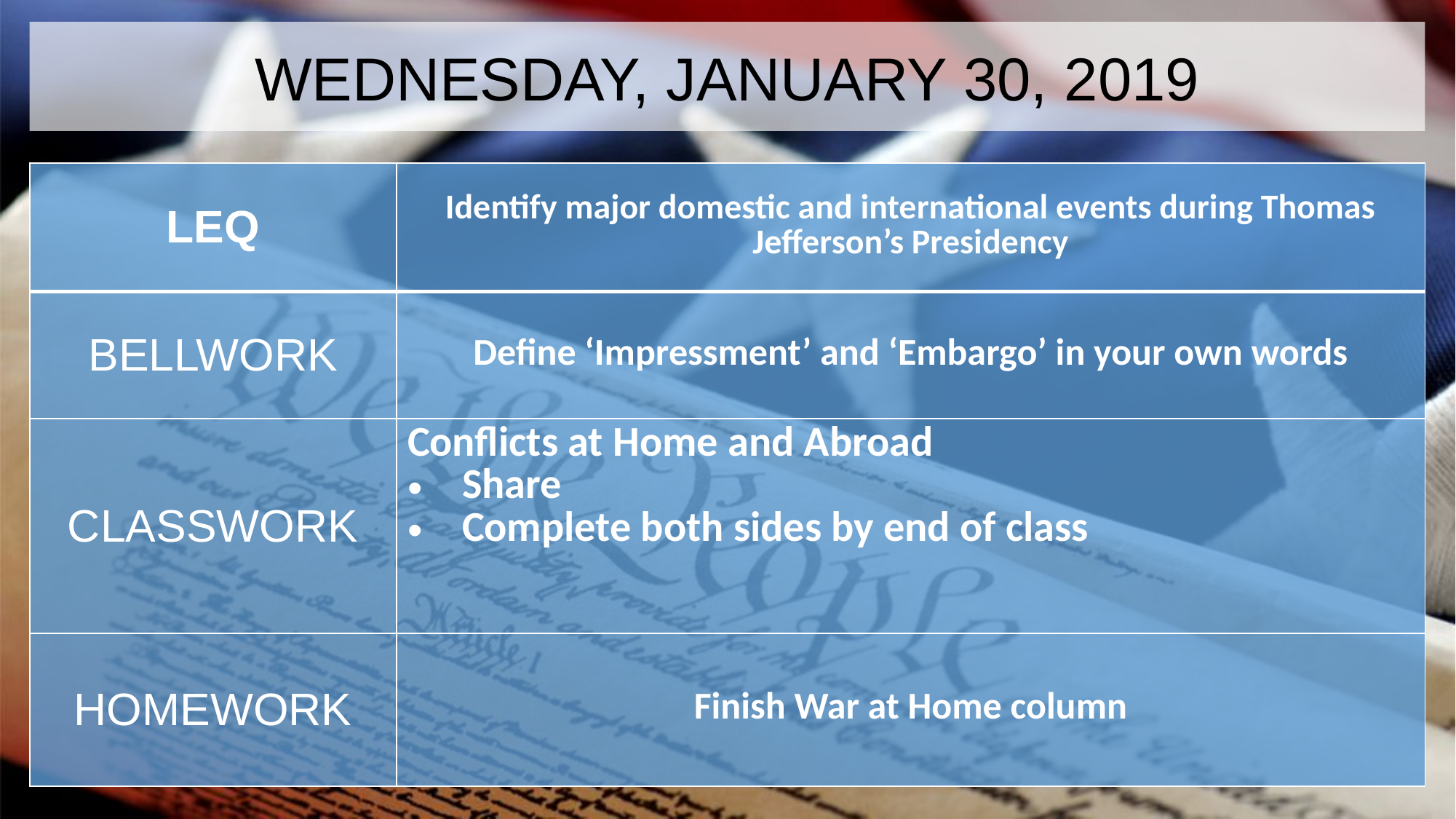

WEDNESDAY, JANUARY 30, 2019
| LEQ | Identify major domestic and international events during Thomas Jefferson’s Presidency |
| --- | --- |
| BELLWORK | Define ‘Impressment’ and ‘Embargo’ in your own words |
| CLASSWORK | Conflicts at Home and Abroad Share Complete both sides by end of class |
| HOMEWORK | Finish War at Home column |